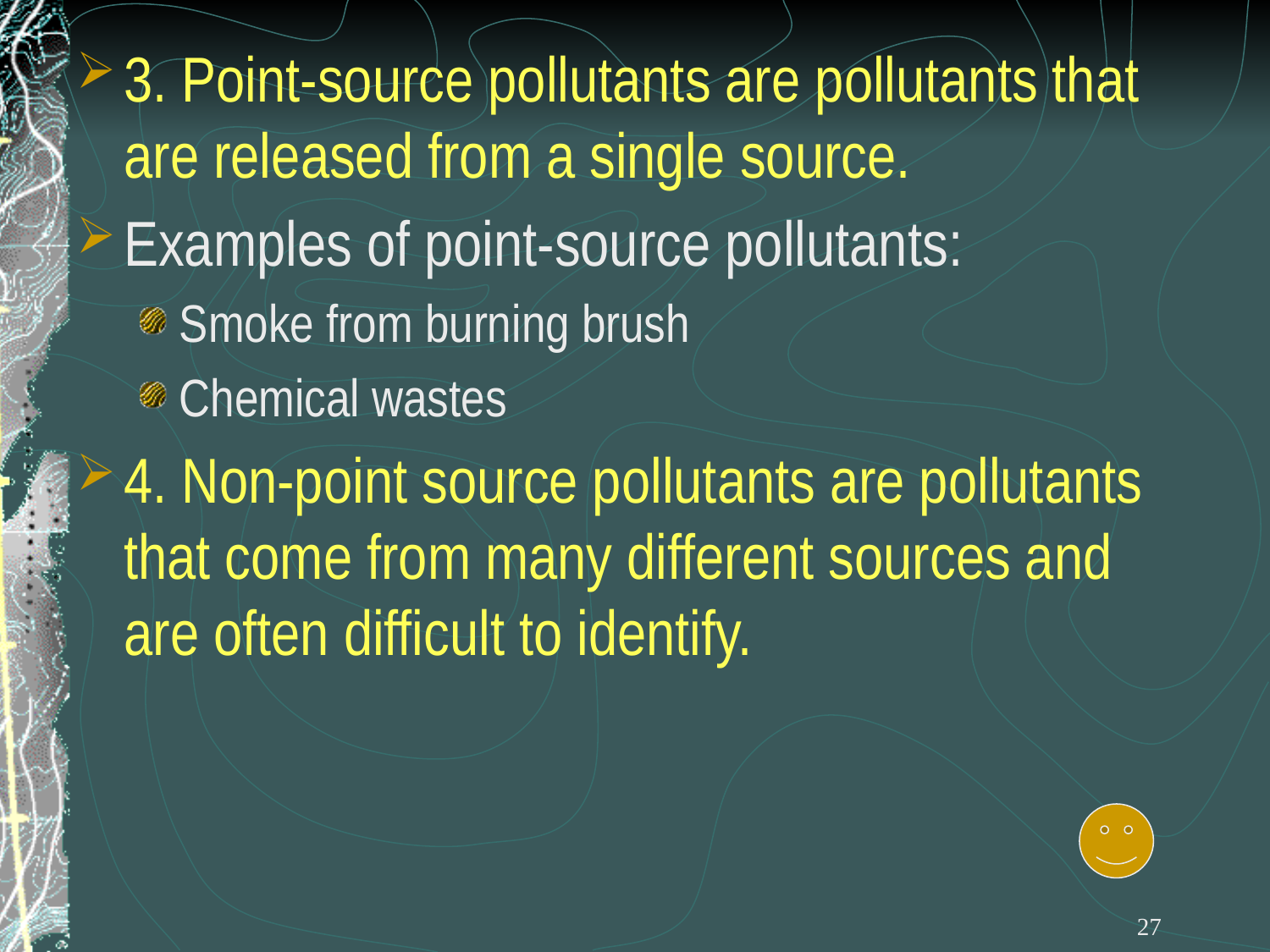

3. Point-source pollutants are pollutants that are released from a single source.
Examples of point-source pollutants:
Smoke from burning brush
Chemical wastes
4. Non-point source pollutants are pollutants that come from many different sources and are often difficult to identify.

27